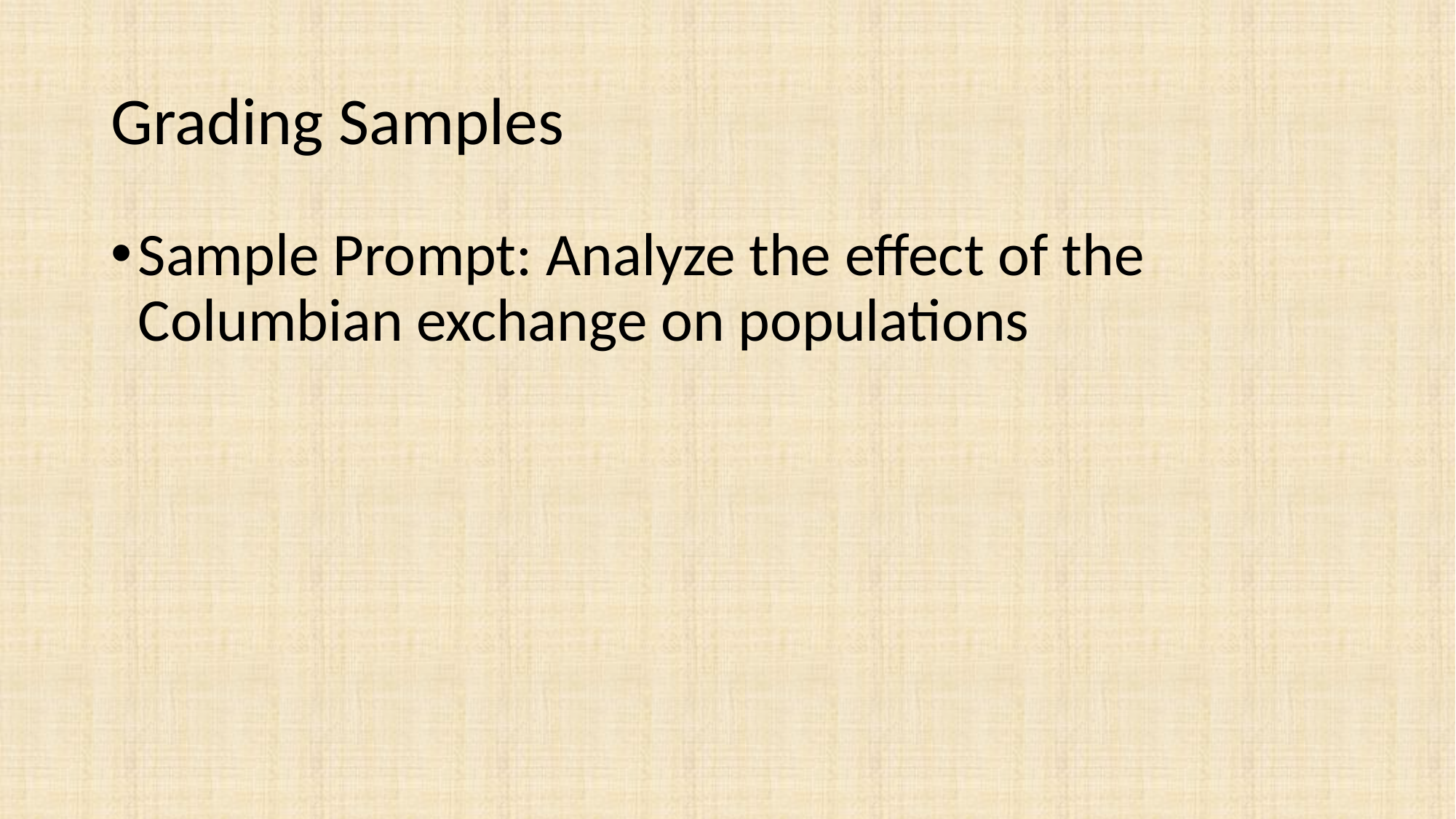

# Grading Samples
Sample Prompt: Analyze the effect of the Columbian exchange on populations